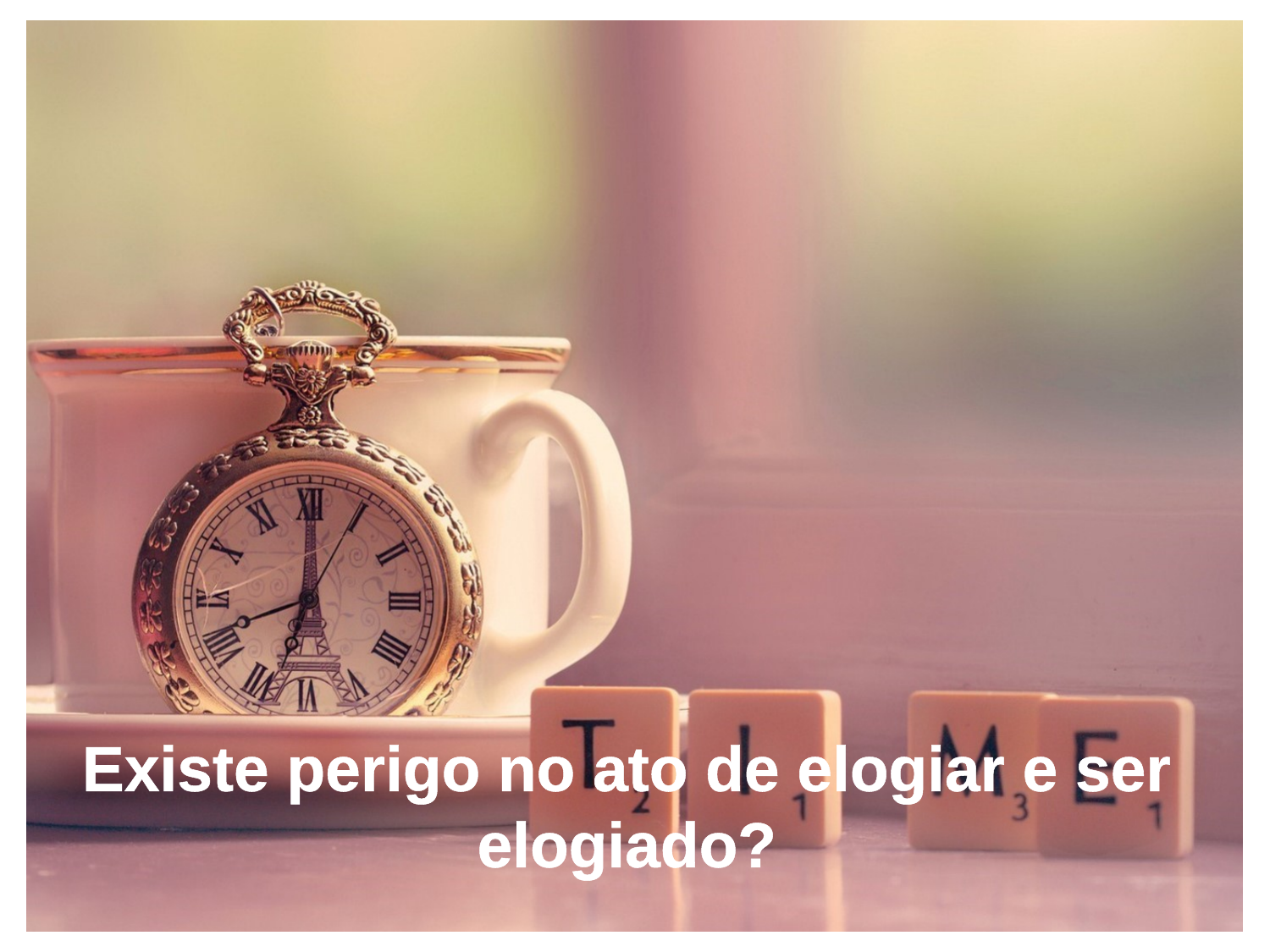

# Existe perigo no ato de elogiar e ser elogiado?